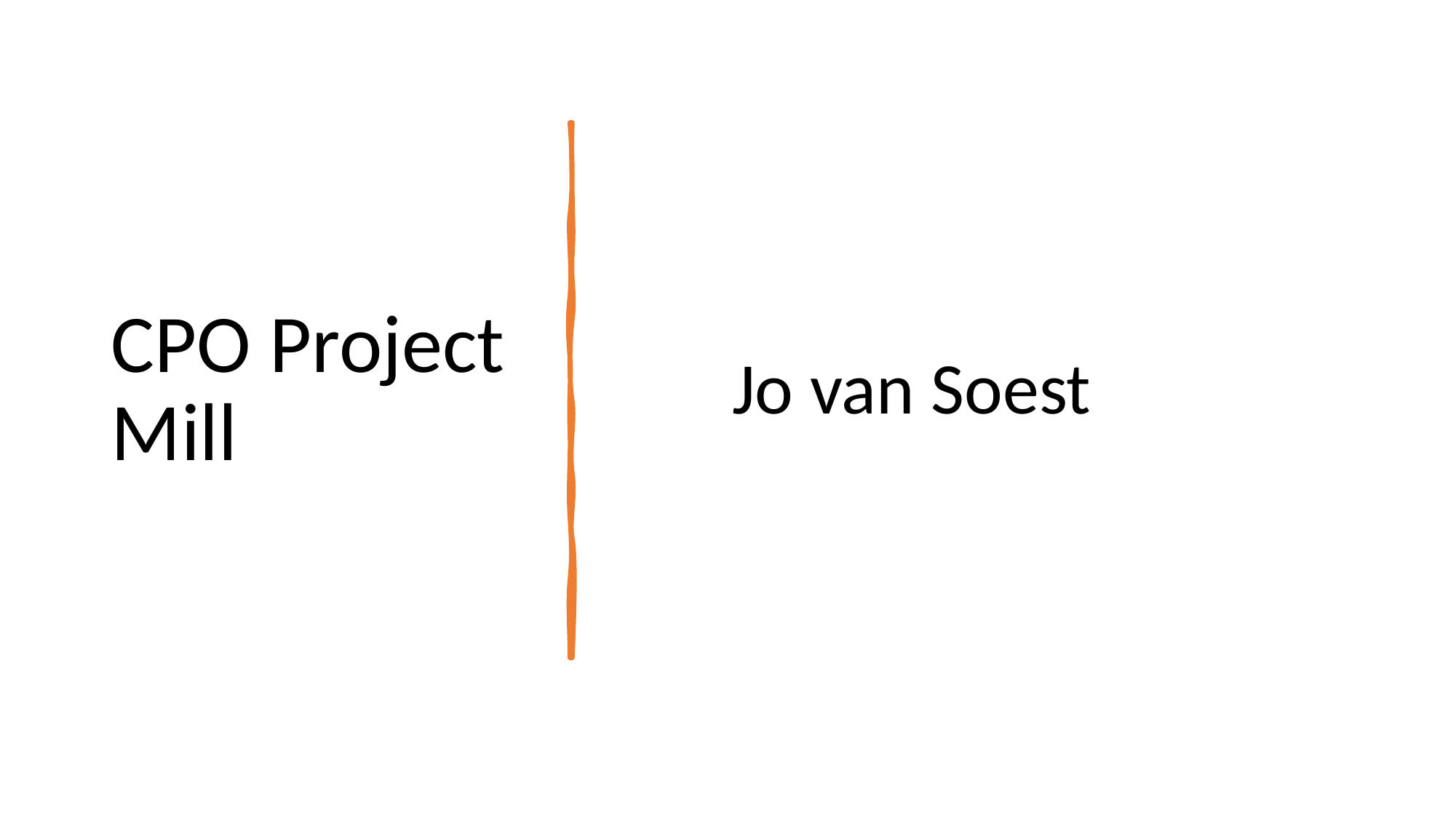

# CPO Project Mill
	Jo van Soest